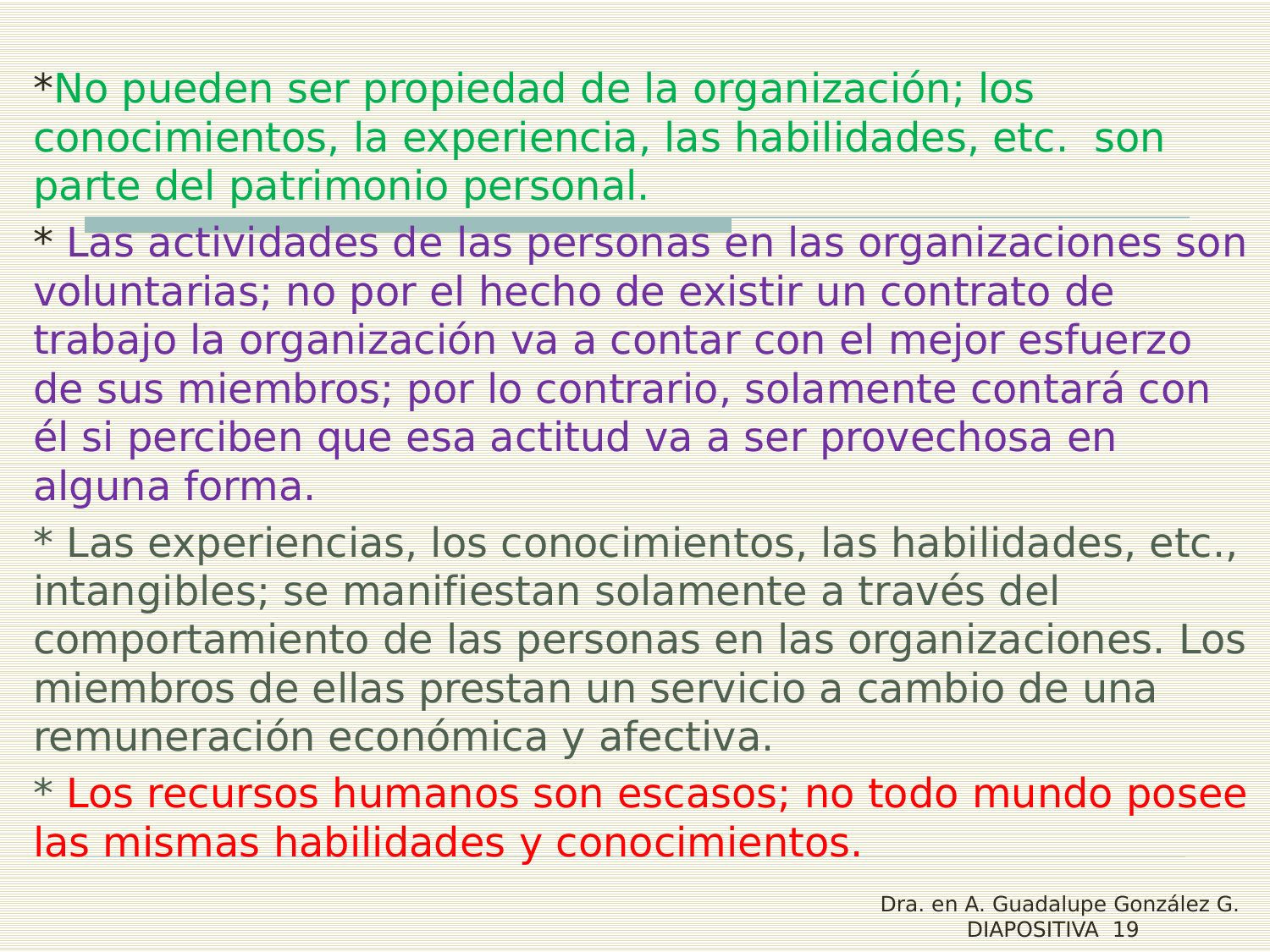

*No pueden ser propiedad de la organización; los conocimientos, la experiencia, las habilidades, etc.  son parte del patrimonio personal.
* Las actividades de las personas en las organizaciones son voluntarias; no por el hecho de existir un contrato de trabajo la organización va a contar con el mejor esfuerzo de sus miembros; por lo contrario, solamente contará con él si perciben que esa actitud va a ser provechosa en alguna forma.
* Las experiencias, los conocimientos, las habilidades, etc., intangibles; se manifiestan solamente a través del comportamiento de las personas en las organizaciones. Los miembros de ellas prestan un servicio a cambio de una remuneración económica y afectiva.
* Los recursos humanos son escasos; no todo mundo posee las mismas habilidades y conocimientos.

Dra. en A. Guadalupe González G. DIAPOSITIVA  19